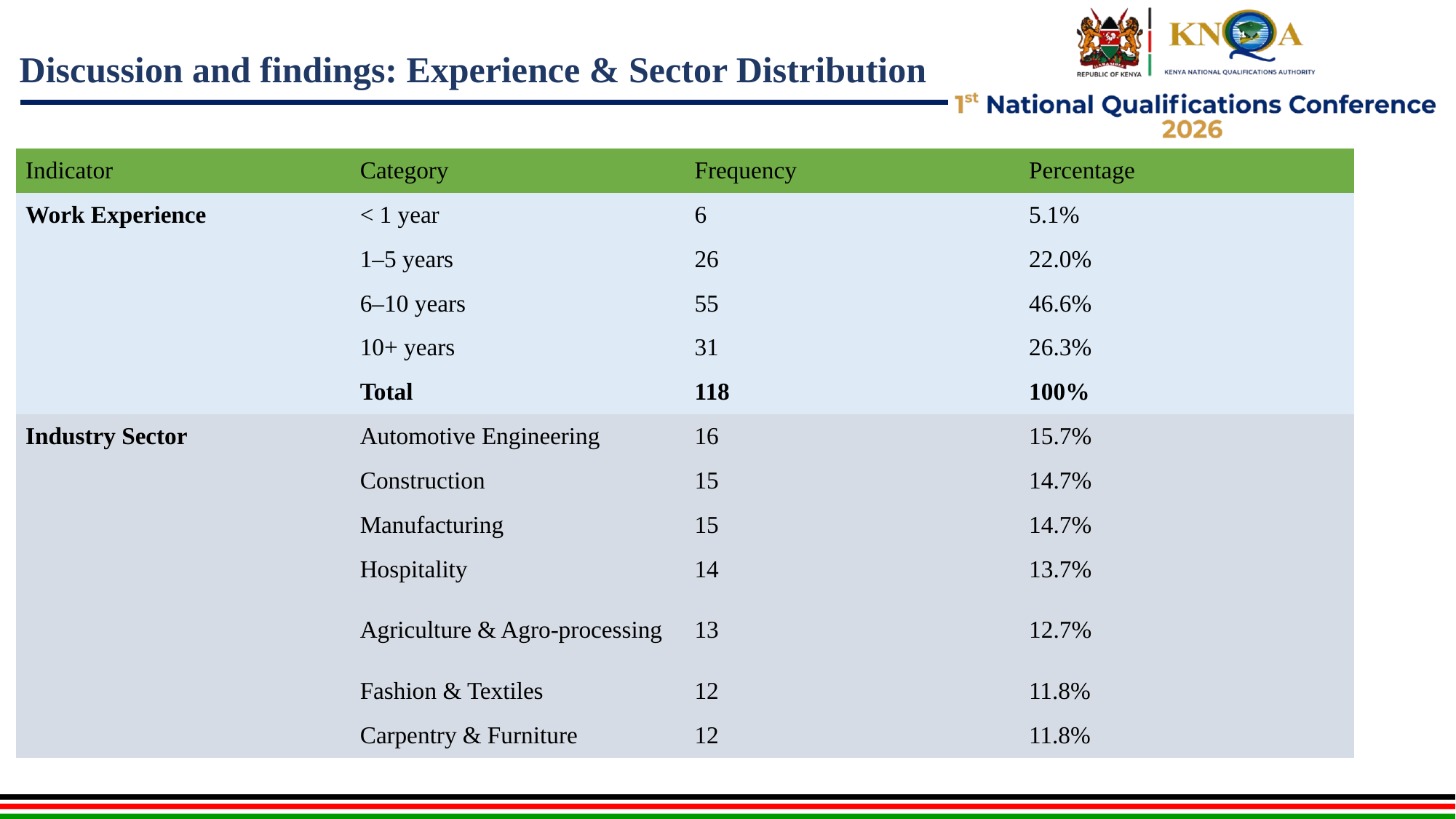

# Discussion and findings: Experience & Sector Distribution
| Indicator | Category | Frequency | Percentage |
| --- | --- | --- | --- |
| Work Experience | < 1 year | 6 | 5.1% |
|  | 1–5 years | 26 | 22.0% |
|  | 6–10 years | 55 | 46.6% |
|  | 10+ years | 31 | 26.3% |
|  | Total | 118 | 100% |
| Industry Sector | Automotive Engineering | 16 | 15.7% |
|  | Construction | 15 | 14.7% |
|  | Manufacturing | 15 | 14.7% |
|  | Hospitality | 14 | 13.7% |
|  | Agriculture & Agro-processing | 13 | 12.7% |
|  | Fashion & Textiles | 12 | 11.8% |
|  | Carpentry & Furniture | 12 | 11.8% |